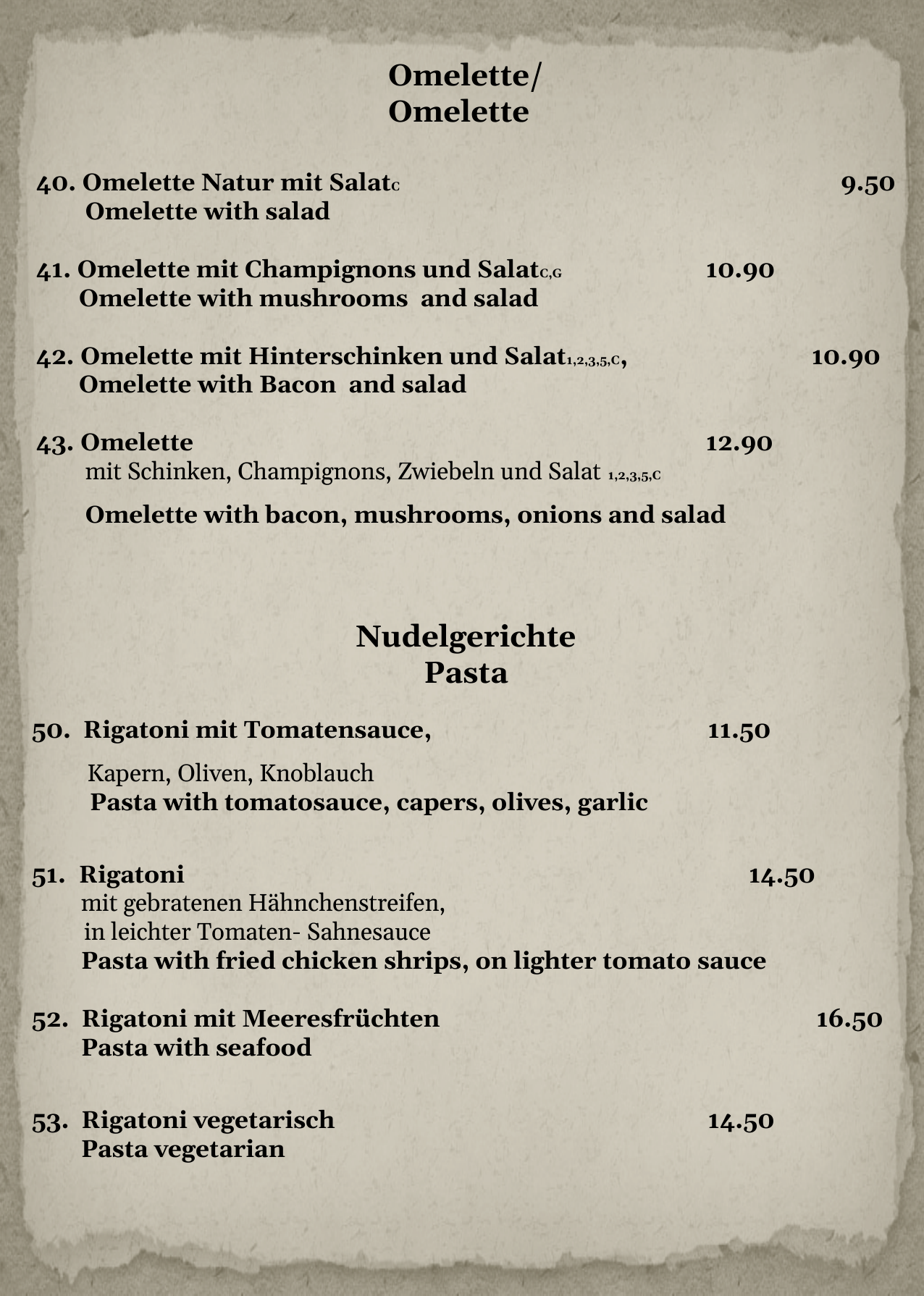

Omelette/
Omelette
40. Omelette Natur mit SalatC		            	                         9.50
        Omelette with salad

41. Omelette mit Champignons und SalatC,G	            	   10.90
       Omelette with mushrooms  and salad

42. Omelette mit Hinterschinken und Salat1,2,3,5,C,                              10.90
       Omelette with Bacon  and salad

43. Omelette 				           	   12.90
        mit Schinken, Champignons, Zwiebeln und Salat 1,2,3,5,C
        Omelette with bacon, mushrooms, onions and salad

Nudelgerichte
Pasta
50.  Rigatoni mit Tomatensauce,			    11.50
         Kapern, Oliven, Knoblauch
          Pasta with tomatosauce, capers, olives, garlic

 Rigatoni 					    14.50
        mit gebratenen Hähnchenstreifen,
         in leichter Tomaten- Sahnesauce
        Pasta with fried chicken shrips, on lighter tomato sauce

52.  Rigatoni mit Meeresfrüchten                                                 	    16.50
        Pasta with seafood

53.  Rigatoni vegetarisch				    14.50
        Pasta vegetarian